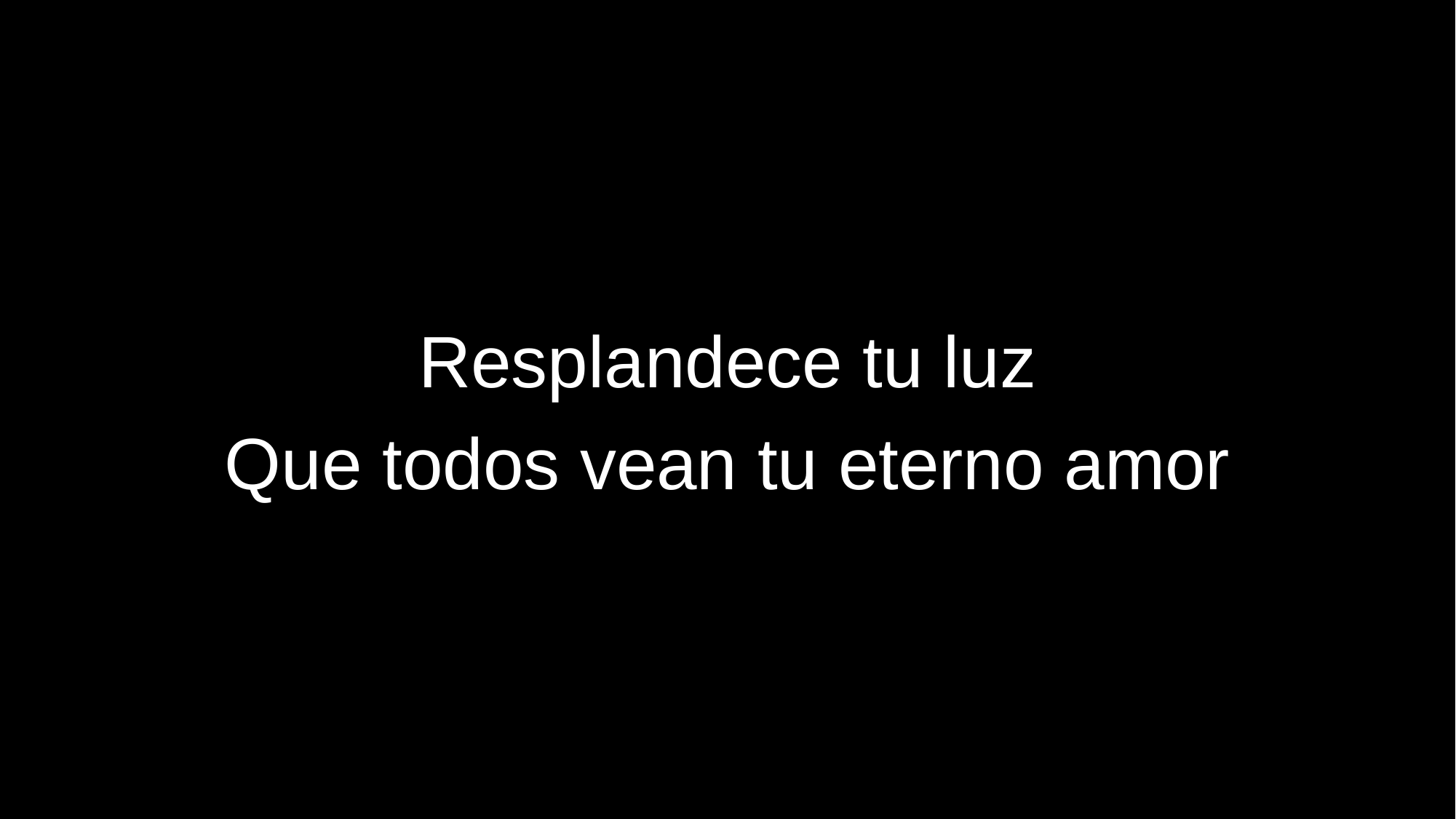

Resplandece tu luz
Que todos vean tu eterno amor